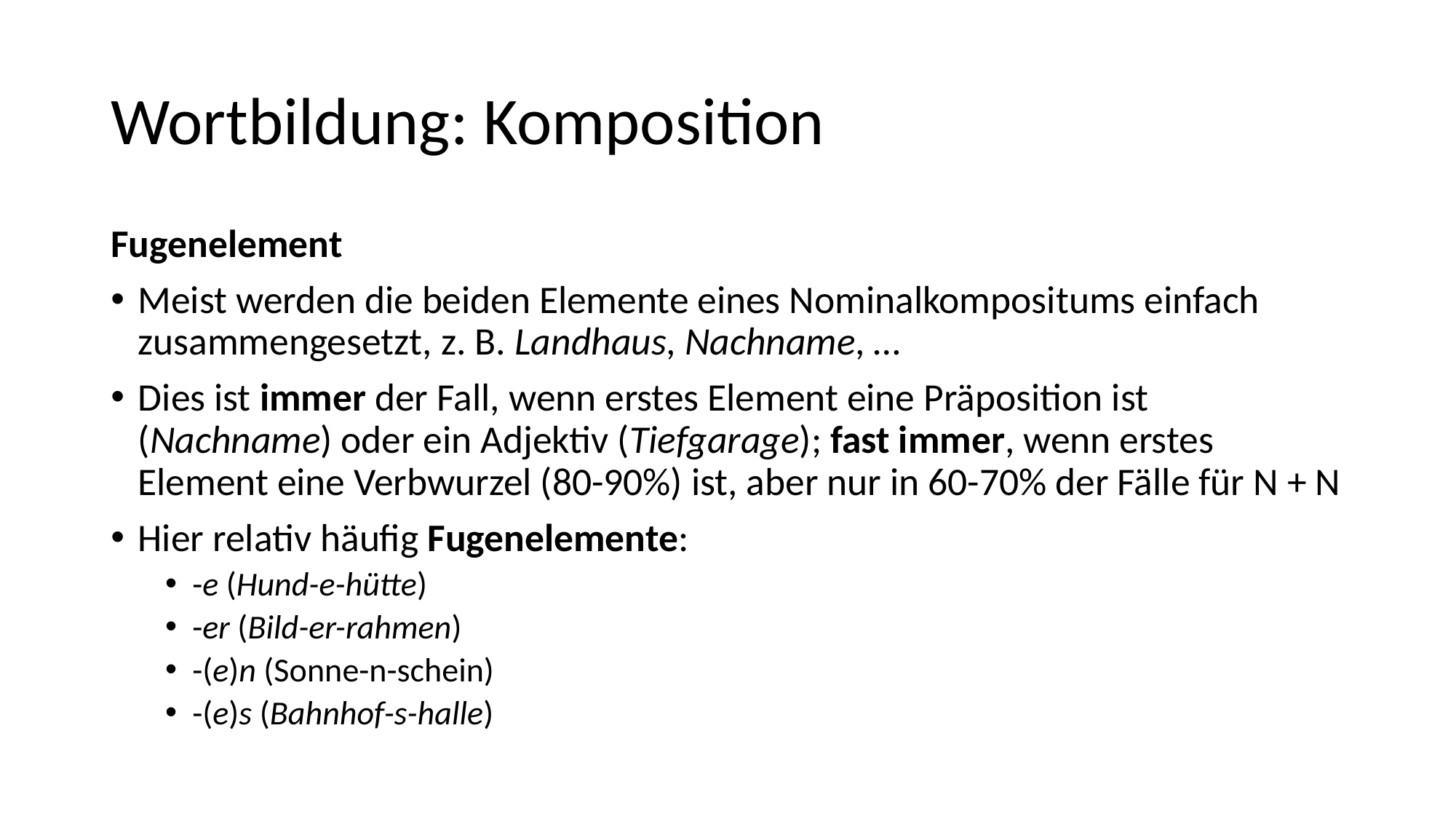

# Wortbildung: Komposition
Fugenelement
Meist werden die beiden Elemente eines Nominalkompositums einfach zusammengesetzt, z. B. Landhaus, Nachname, …
Dies ist immer der Fall, wenn erstes Element eine Präposition ist (Nachname) oder ein Adjektiv (Tiefgarage); fast immer, wenn erstes Element eine Verbwurzel (80-90%) ist, aber nur in 60-70% der Fälle für N + N
Hier relativ häufig Fugenelemente:
-e (Hund-e-hütte)
-er (Bild-er-rahmen)
-(e)n (Sonne-n-schein)
-(e)s (Bahnhof-s-halle)